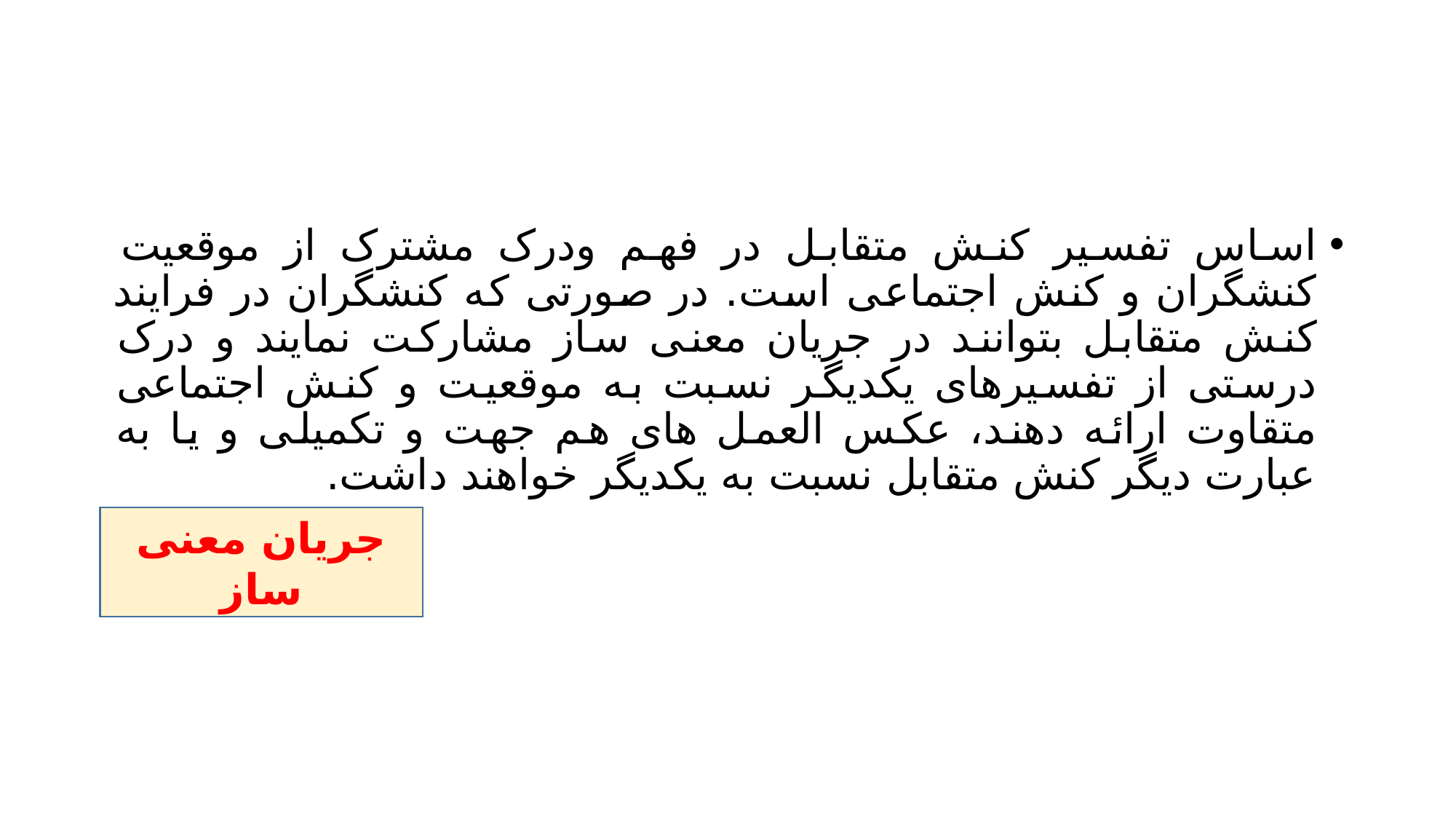

#
اساس تفسیر کنش متقابل در فهم ودرک مشترک از موقعیت کنشگران و کنش اجتماعی است. در صورتی که کنشگران در فرایند کنش متقابل بتوانند در جریان معنی ساز مشارکت نمایند و درک درستی از تفسیرهای یکدیگر نسبت به موقعیت و کنش اجتماعی متقاوت ارائه دهند، عکس العمل های هم جهت و تکمیلی و یا به عبارت دیگر کنش متقابل نسبت به یکدیگر خواهند داشت.

جریان معنی ساز